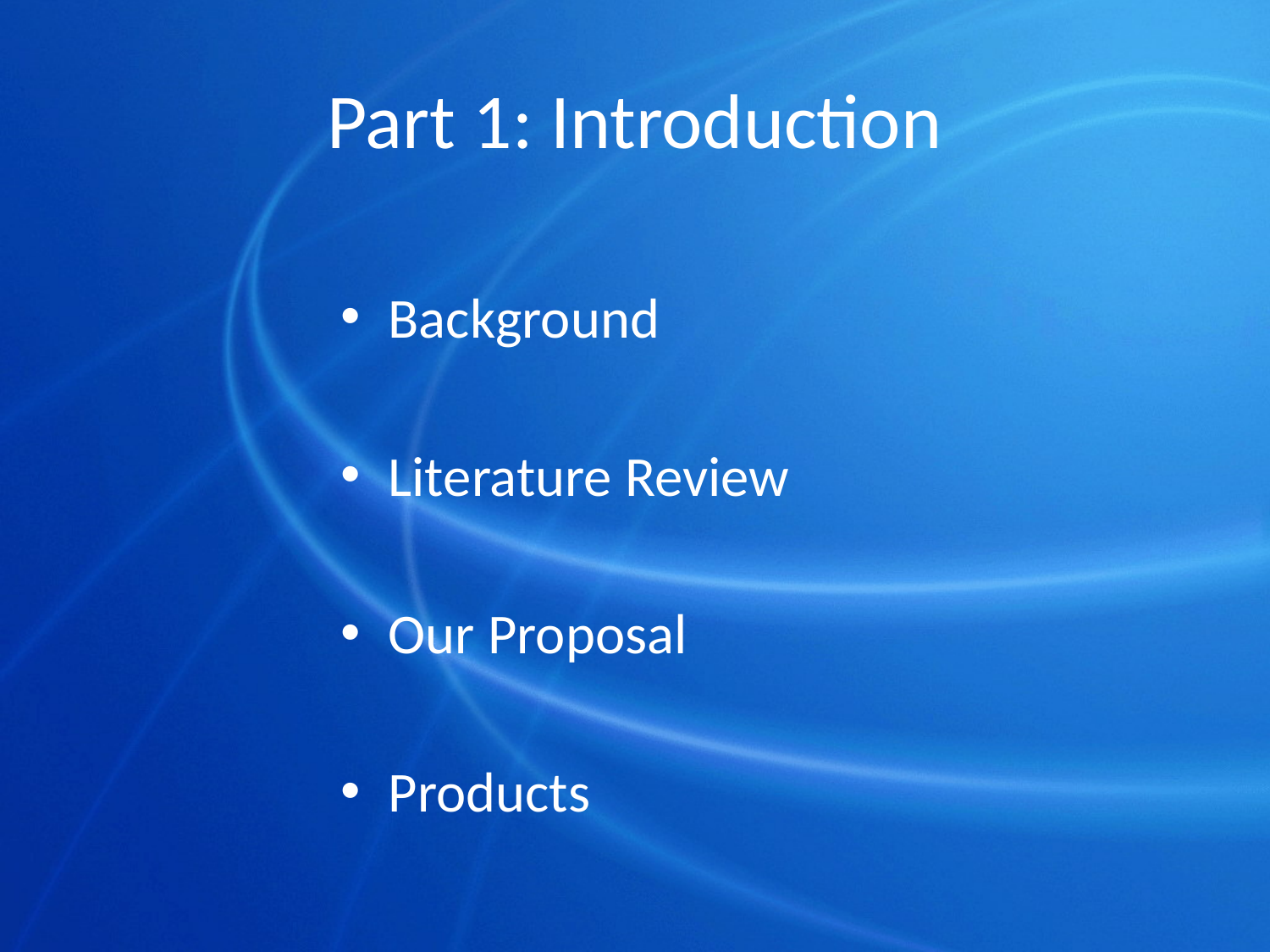

# Part 1: Introduction
Background

Literature Review

Our Proposal

Products